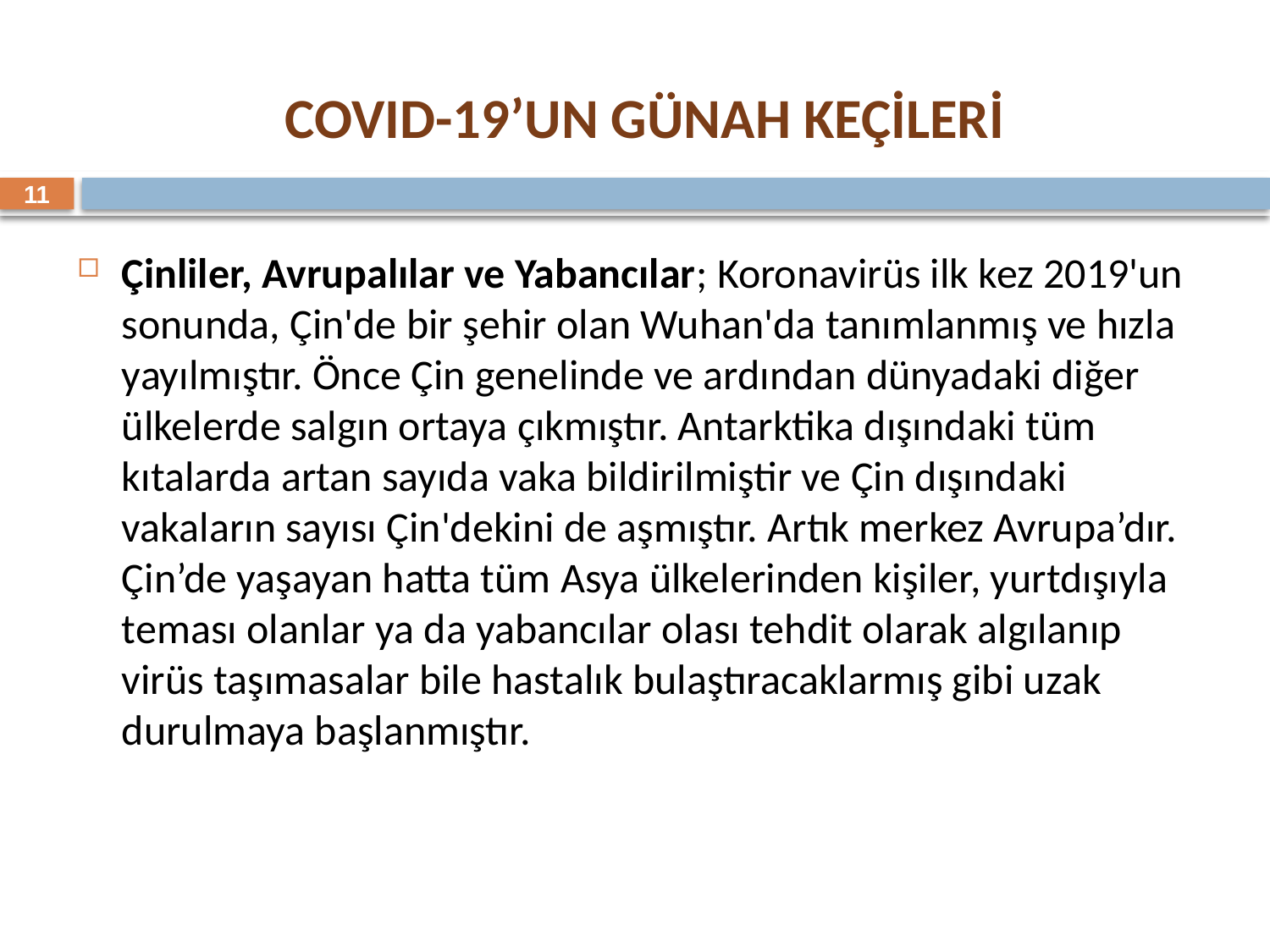

# COVID-19’UN GÜNAH KEÇİLERİ
11

Çinliler, Avrupalılar ve Yabancılar; Koronavirüs ilk kez 2019'un sonunda, Çin'de bir şehir olan Wuhan'da tanımlanmış ve hızla yayılmıştır. Önce Çin genelinde ve ardından dünyadaki diğer ülkelerde salgın ortaya çıkmıştır. Antarktika dışındaki tüm kıtalarda artan sayıda vaka bildirilmiştir ve Çin dışındaki vakaların sayısı Çin'dekini de aşmıştır. Artık merkez Avrupa’dır. Çin’de yaşayan hatta tüm Asya ülkelerinden kişiler, yurtdışıyla teması olanlar ya da yabancılar olası tehdit olarak algılanıp virüs taşımasalar bile hastalık bulaştıracaklarmış gibi uzak durulmaya başlanmıştır.